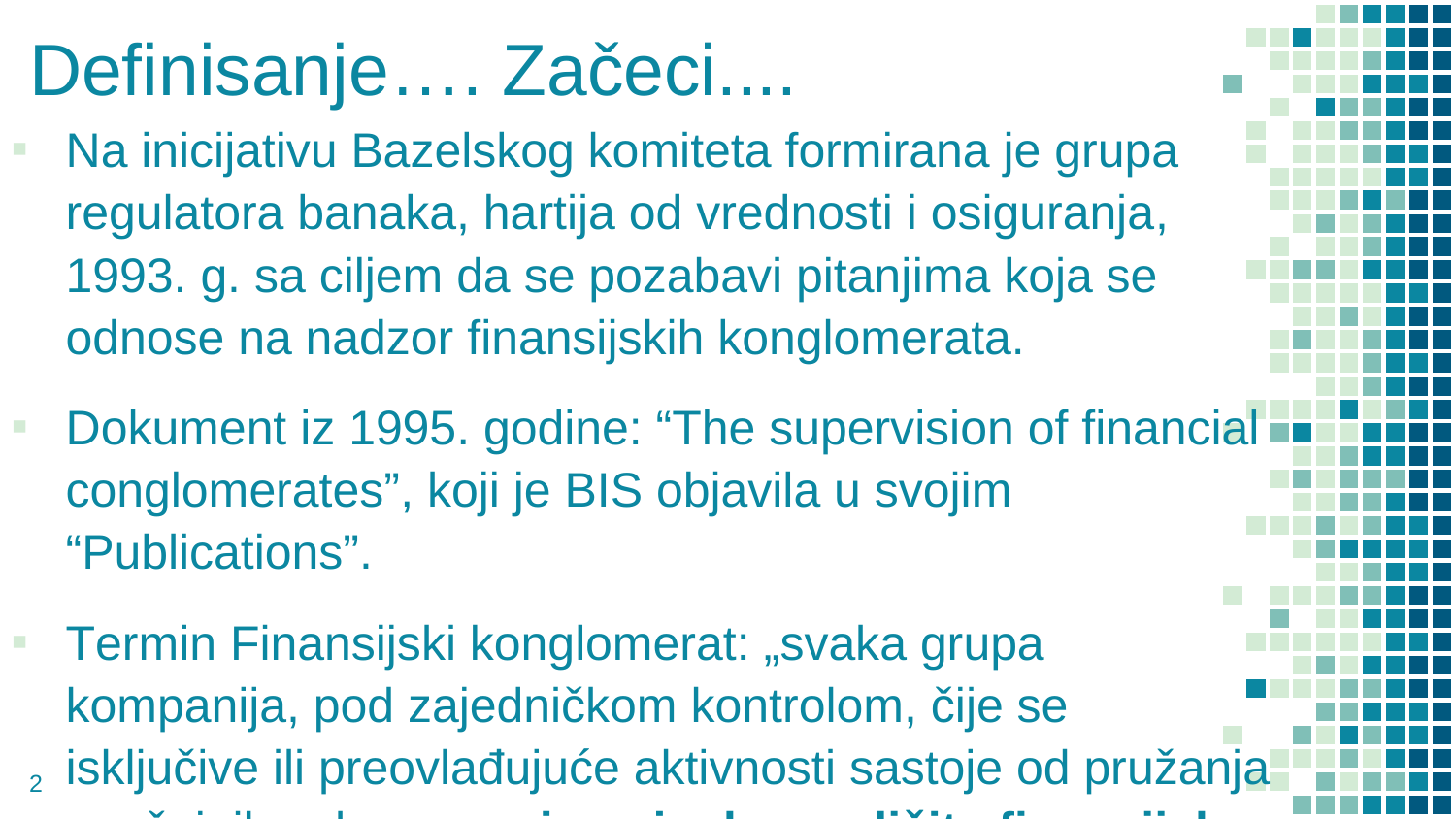

# Definisanje…. Začeci....
Na inicijativu Bazelskog komiteta formirana je grupa regulatora banaka, hartija od vrednosti i osiguranja, 1993. g. sa ciljem da se pozabavi pitanjima koja se odnose na nadzor finansijskih konglomerata.
Dokument iz 1995. godine: “The supervision of financial conglomerates”, koji je BIS objavila u svojim “Publications”.
Termin Finansijski konglomerat: „svaka grupa kompanija, pod zajedničkom kontrolom, čije se isključive ili preovlađujuće aktivnosti sastoje od pružanja značajnih usluga u najmanje dva različita finansijska sektora (bankarstvo, hartije od vrednosti, osiguranje)“.

2